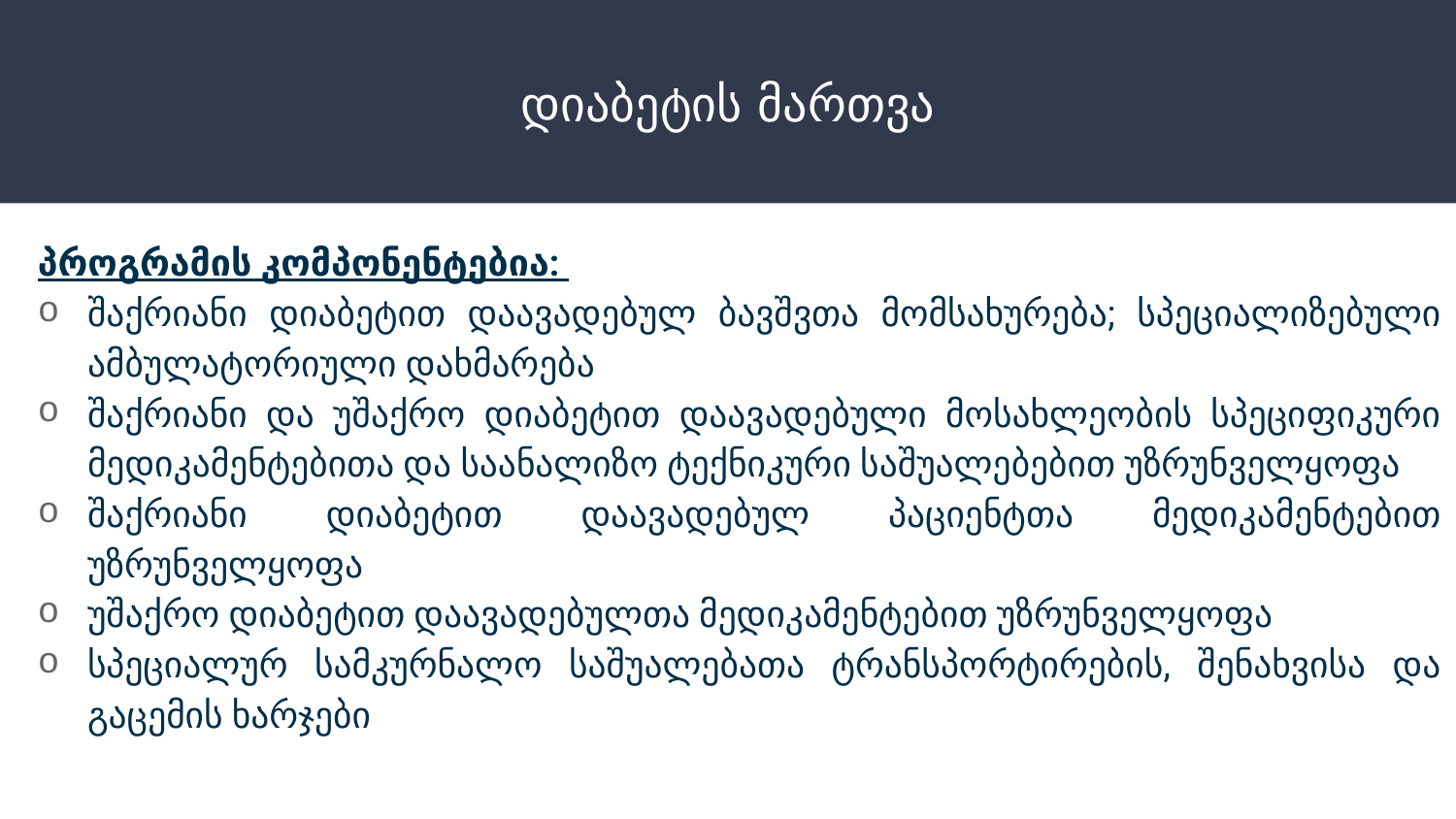

# დიაბეტის მართვა

პროგრამის კომპონენტებია:
შაქრიანი დიაბეტით დაავადებულ ბავშვთა მომსახურება; სპეციალიზებული ამბულატორიული დახმარება
შაქრიანი და უშაქრო დიაბეტით დაავადებული მოსახლეობის სპეციფიკური მედიკამენტებითა და საანალიზო ტექნიკური საშუალებებით უზრუნველყოფა
შაქრიანი დიაბეტით დაავადებულ პაციენტთა მედიკამენტებით უზრუნველყოფა
უშაქრო დიაბეტით დაავადებულთა მედიკამენტებით უზრუნველყოფა
სპეციალურ სამკურნალო საშუალებათა ტრანსპორტირების, შენახვისა და გაცემის ხარჯები